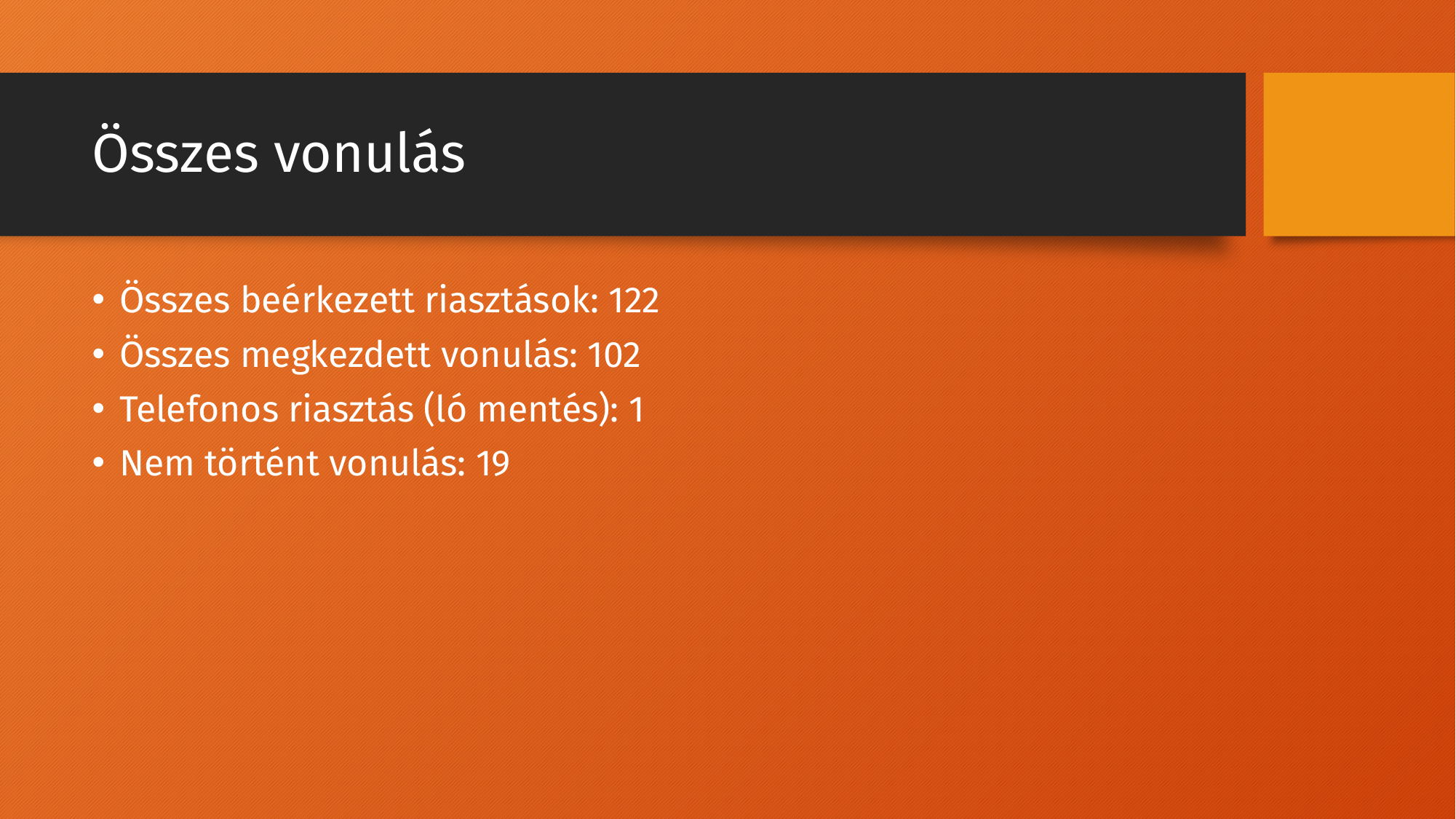

# Összes vonulás
Összes beérkezett riasztások: 122
Összes megkezdett vonulás: 102
Telefonos riasztás (ló mentés): 1
Nem történt vonulás: 19